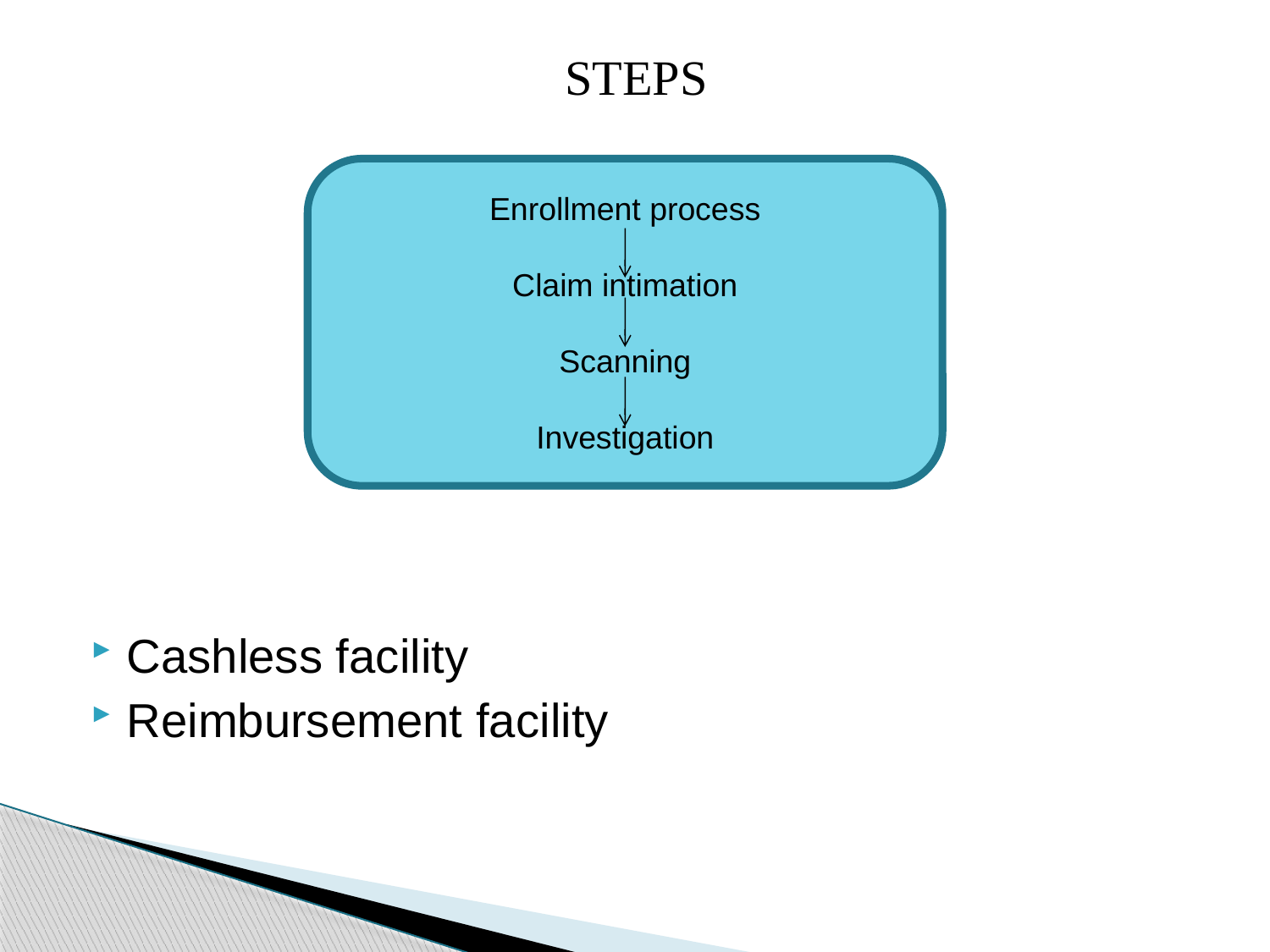

STEPS

Cashless facility
Reimbursement facility

Enrollment process

Claim intimation

Scanning

Investigation